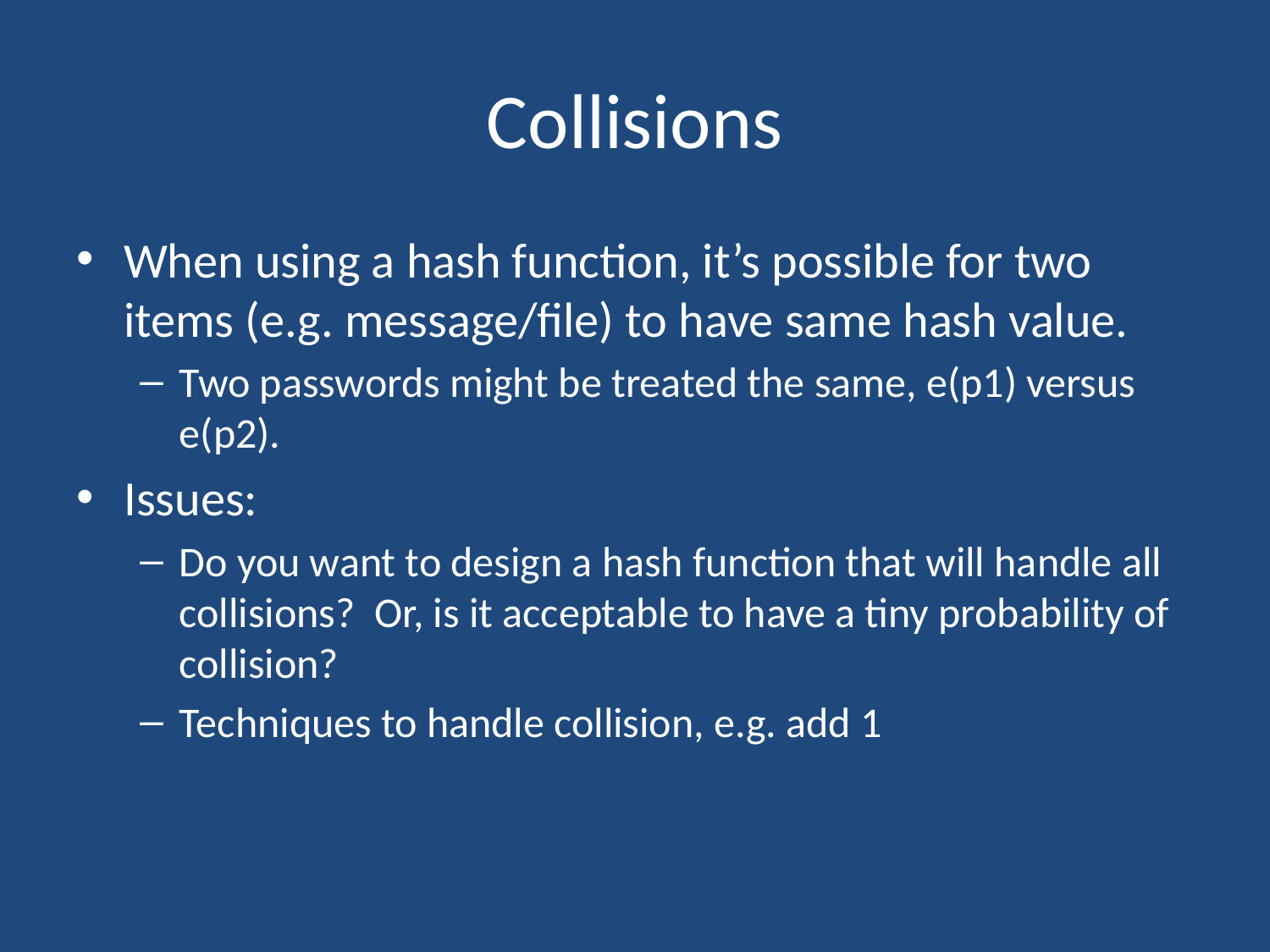

# Collisions
When using a hash function, it’s possible for two items (e.g. message/file) to have same hash value.
Two passwords might be treated the same, e(p1) versus e(p2).
Issues:
Do you want to design a hash function that will handle all collisions?  Or, is it acceptable to have a tiny probability of collision?
Techniques to handle collision, e.g. add 1